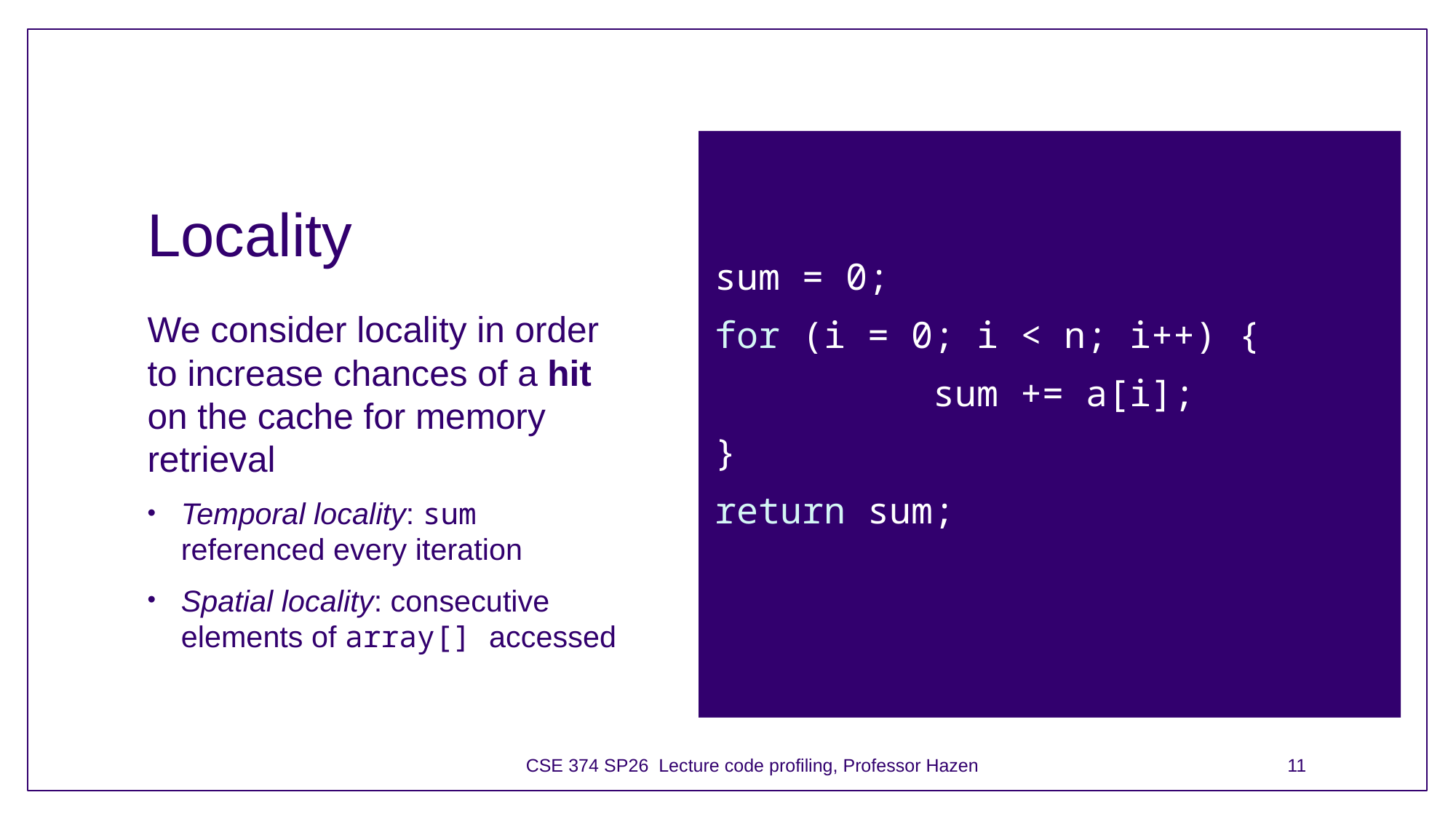

# Locality

sum = 0;
for (i = 0; i < n; i++) {
          sum += a[i];
}
return sum;
We consider locality in order to increase chances of a hit on the cache for memory retrieval
Temporal locality: sum referenced every iteration
Spatial locality: consecutive elements of array[] accessed
CSE 374 SP26  Lecture code profiling, Professor Hazen
11